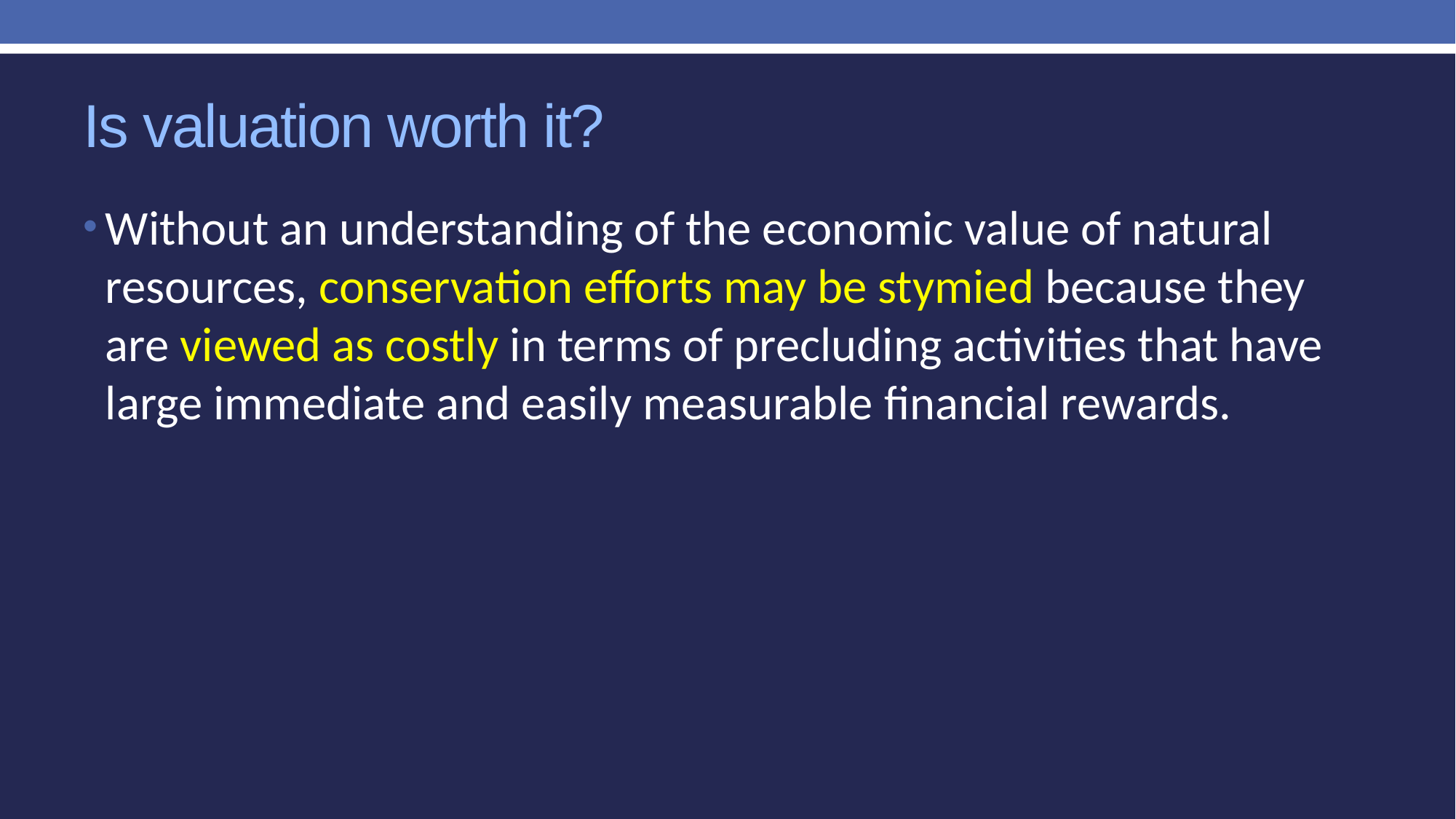

# Is valuation worth it?
Without an understanding of the economic value of natural resources, conservation efforts may be stymied because they are viewed as costly in terms of precluding activities that have large immediate and easily measurable financial rewards.